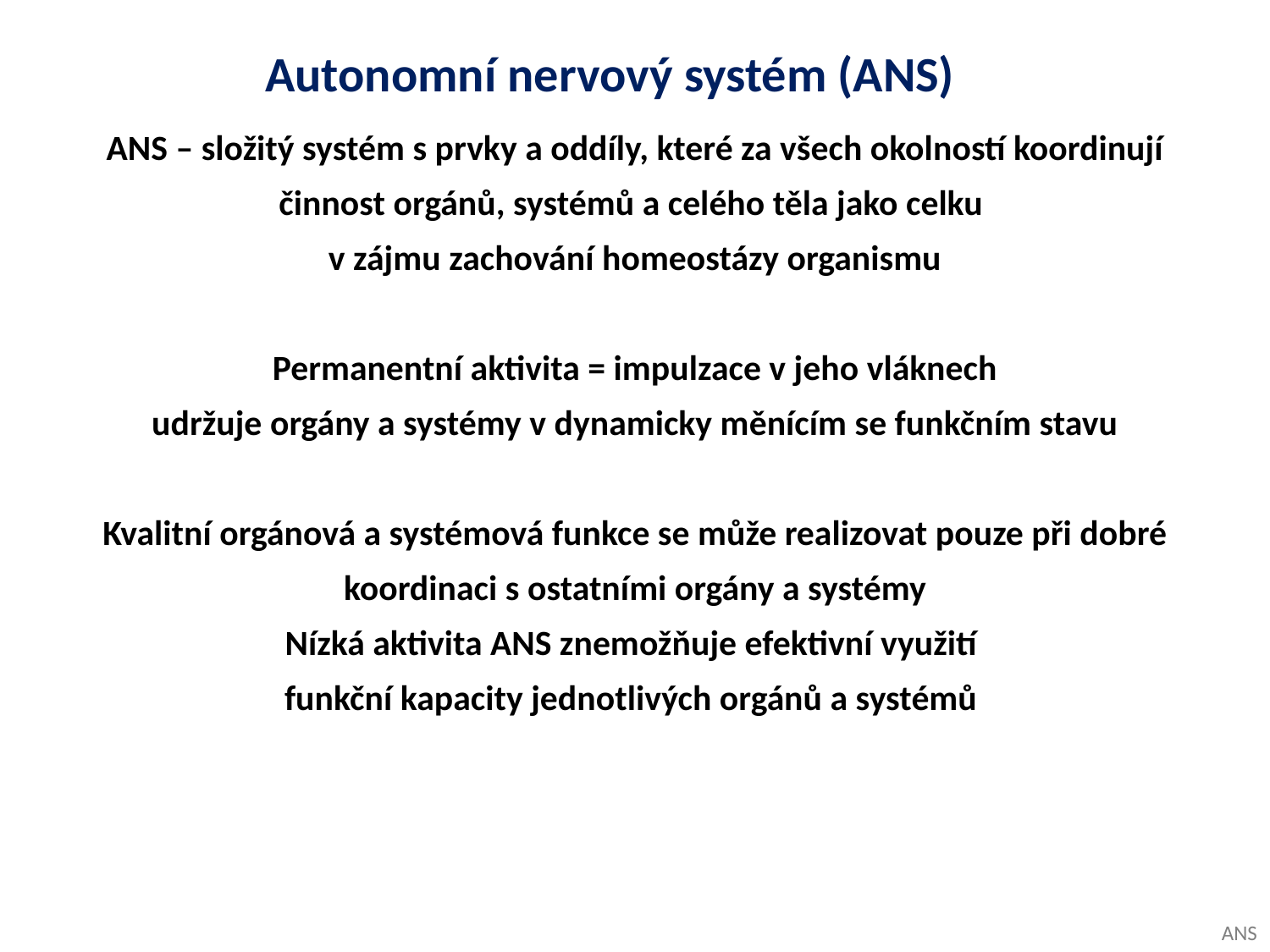

Autonomní nervový systém (ANS)
ANS – složitý systém s prvky a oddíly, které za všech okolností koordinují činnost orgánů, systémů a celého těla jako celku
v zájmu zachování homeostázy organismu

Permanentní aktivita = impulzace v jeho vláknech
udržuje orgány a systémy v dynamicky měnícím se funkčním stavu

Kvalitní orgánová a systémová funkce se může realizovat pouze při dobré koordinaci s ostatními orgány a systémy
Nízká aktivita ANS znemožňuje efektivní využití
funkční kapacity jednotlivých orgánů a systémů

ANS